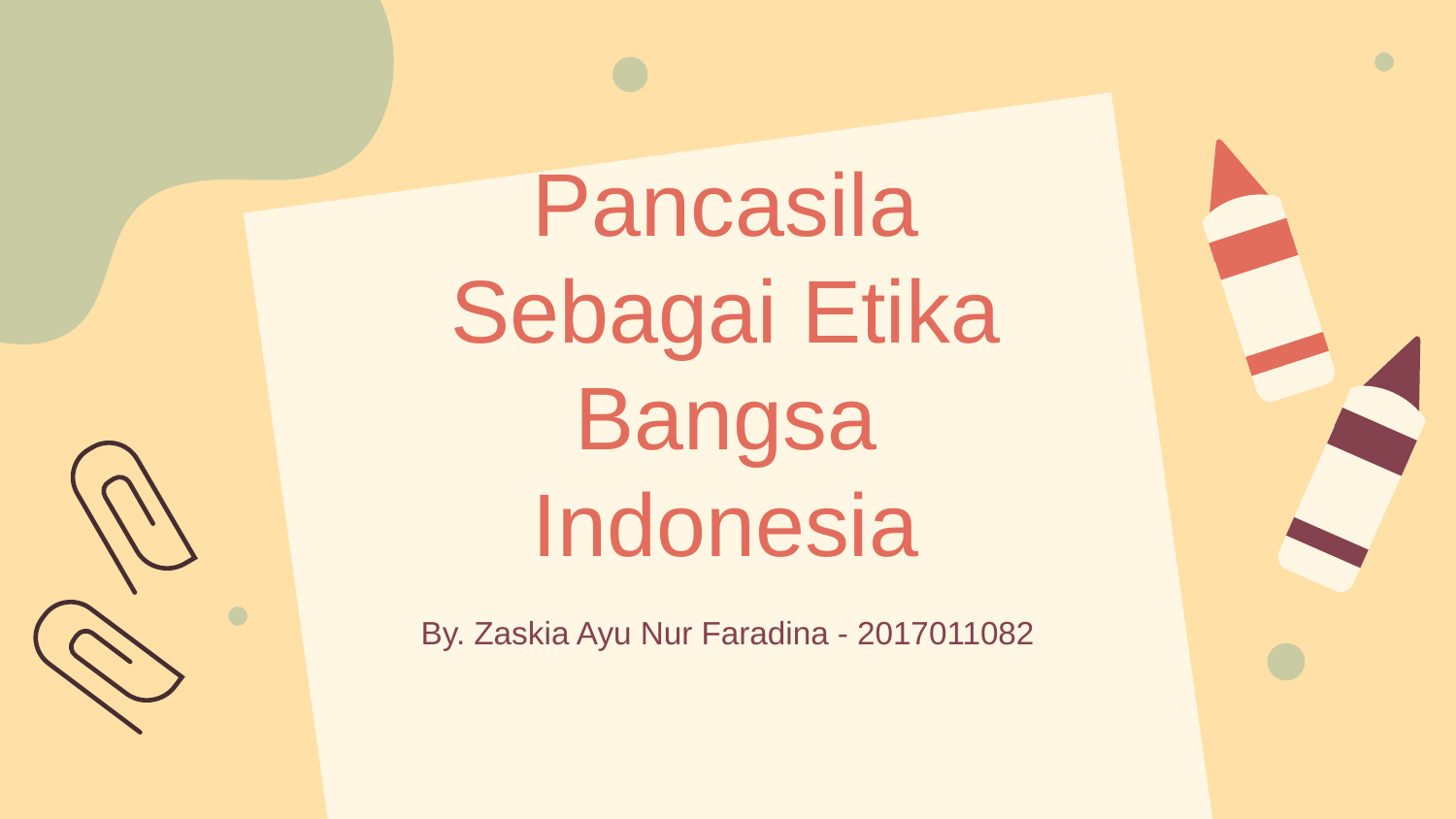

# Pancasila Sebagai Etika Bangsa Indonesia
By. Zaskia Ayu Nur Faradina - 2017011082